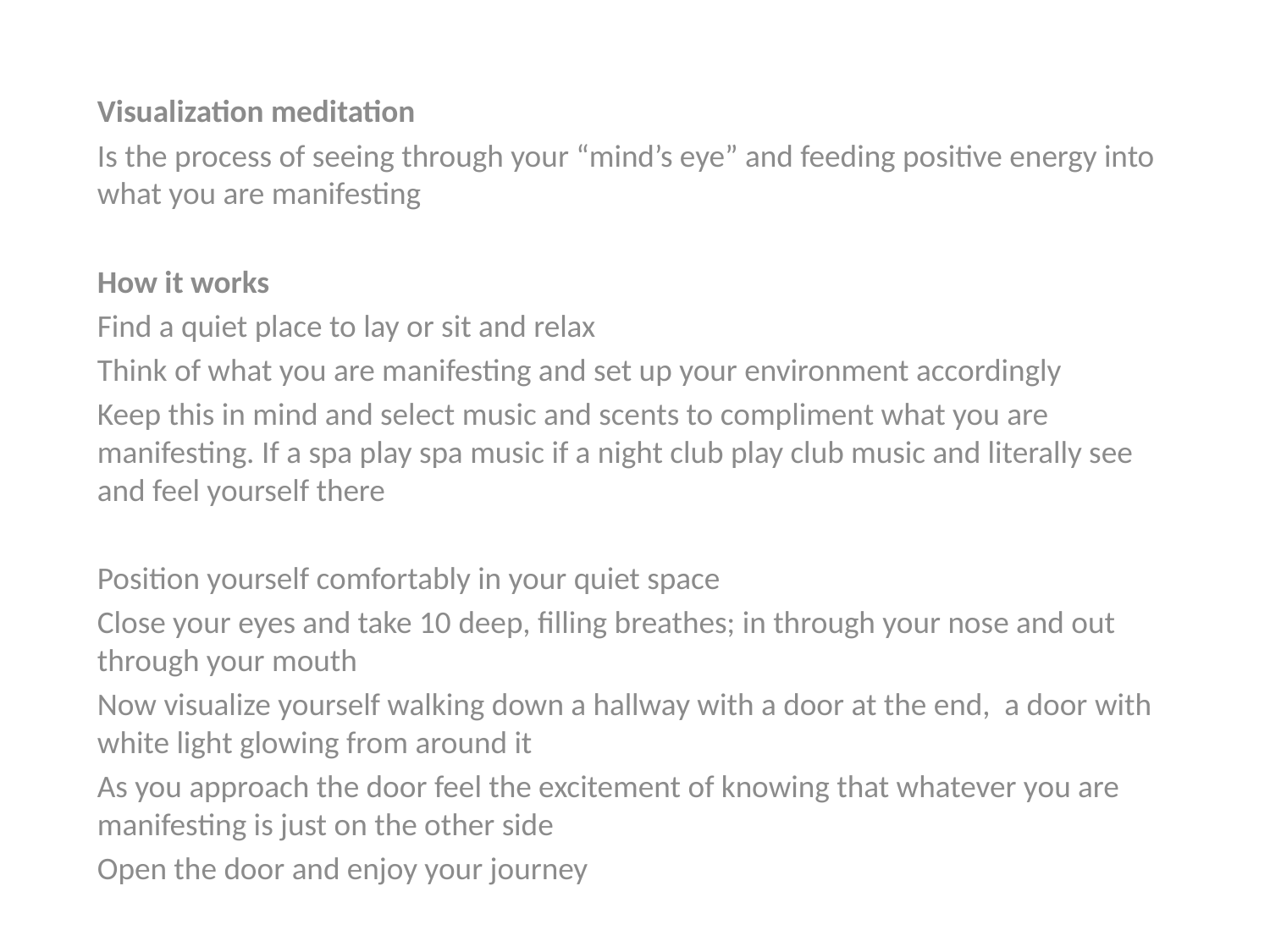

Visualization meditation
Is the process of seeing through your “mind’s eye” and feeding positive energy into what you are manifesting

How it works
Find a quiet place to lay or sit and relax
Think of what you are manifesting and set up your environment accordingly
Keep this in mind and select music and scents to compliment what you are manifesting. If a spa play spa music if a night club play club music and literally see and feel yourself there

Position yourself comfortably in your quiet space
Close your eyes and take 10 deep, filling breathes; in through your nose and out through your mouth
Now visualize yourself walking down a hallway with a door at the end,  a door with white light glowing from around it
As you approach the door feel the excitement of knowing that whatever you are manifesting is just on the other side
Open the door and enjoy your journey